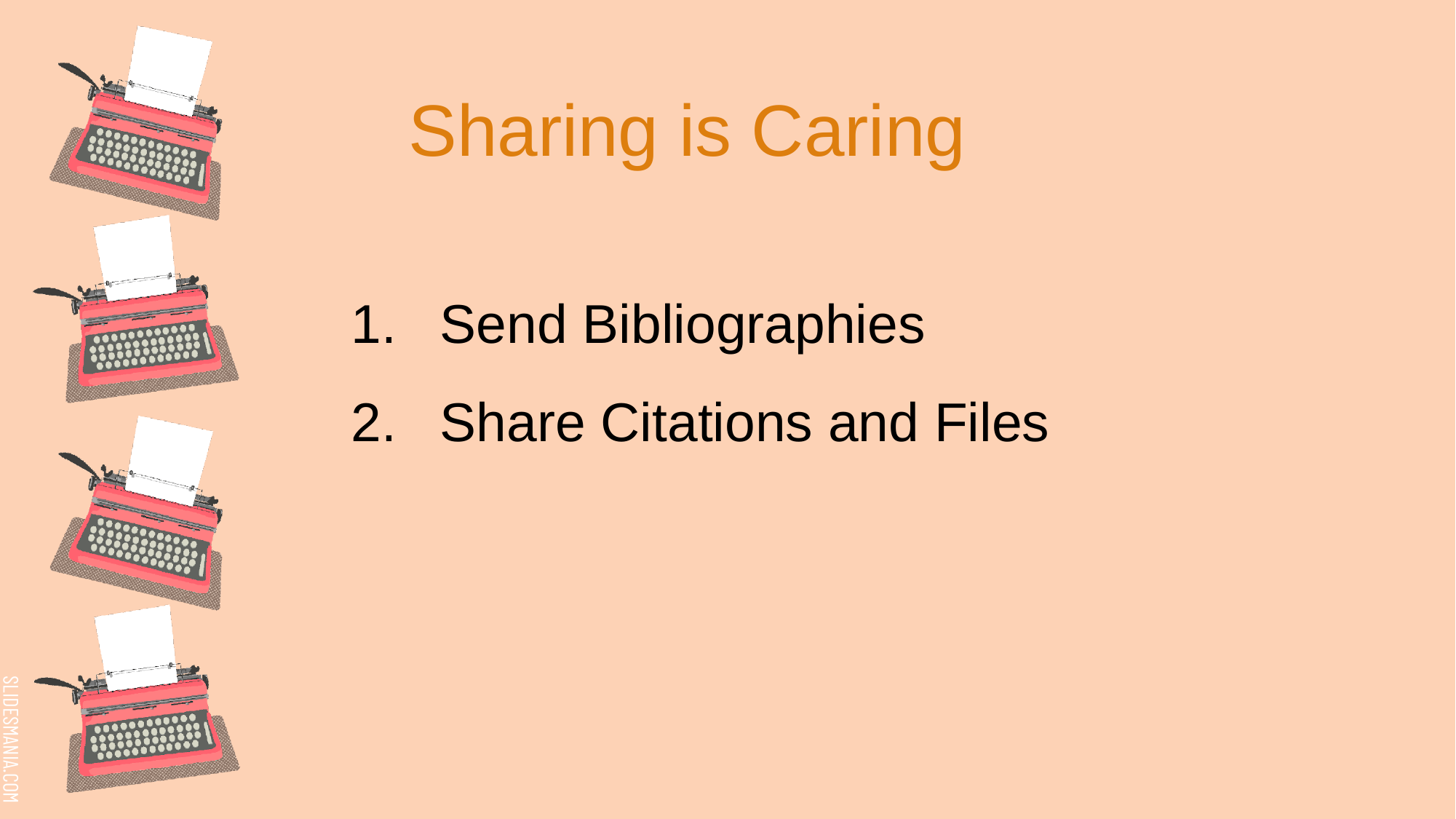

Sharing is Caring
Send Bibliographies
Share Citations and Files